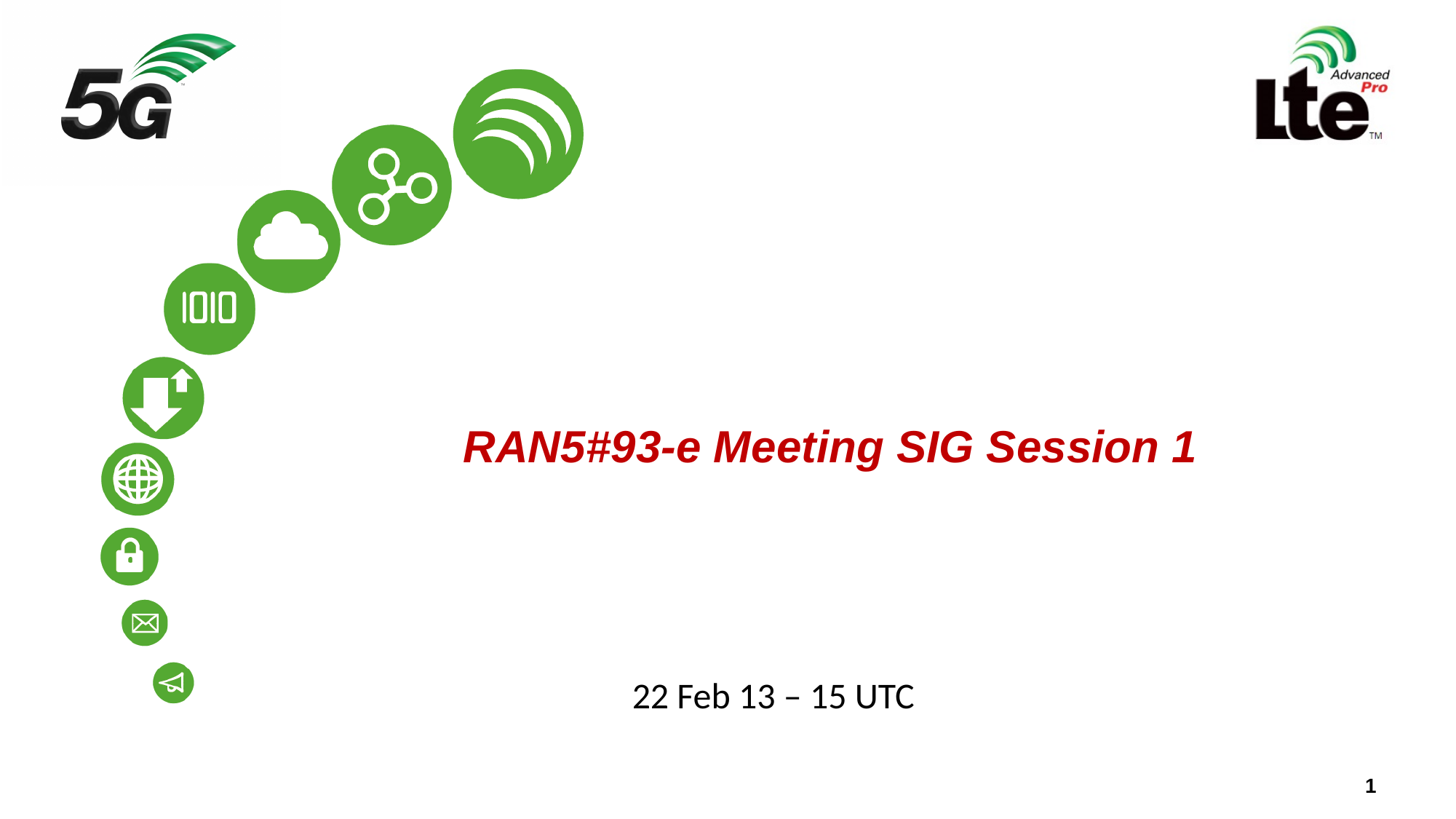

# RAN5#93-e Meeting SIG Session 1

22 Feb 13 – 15 UTC